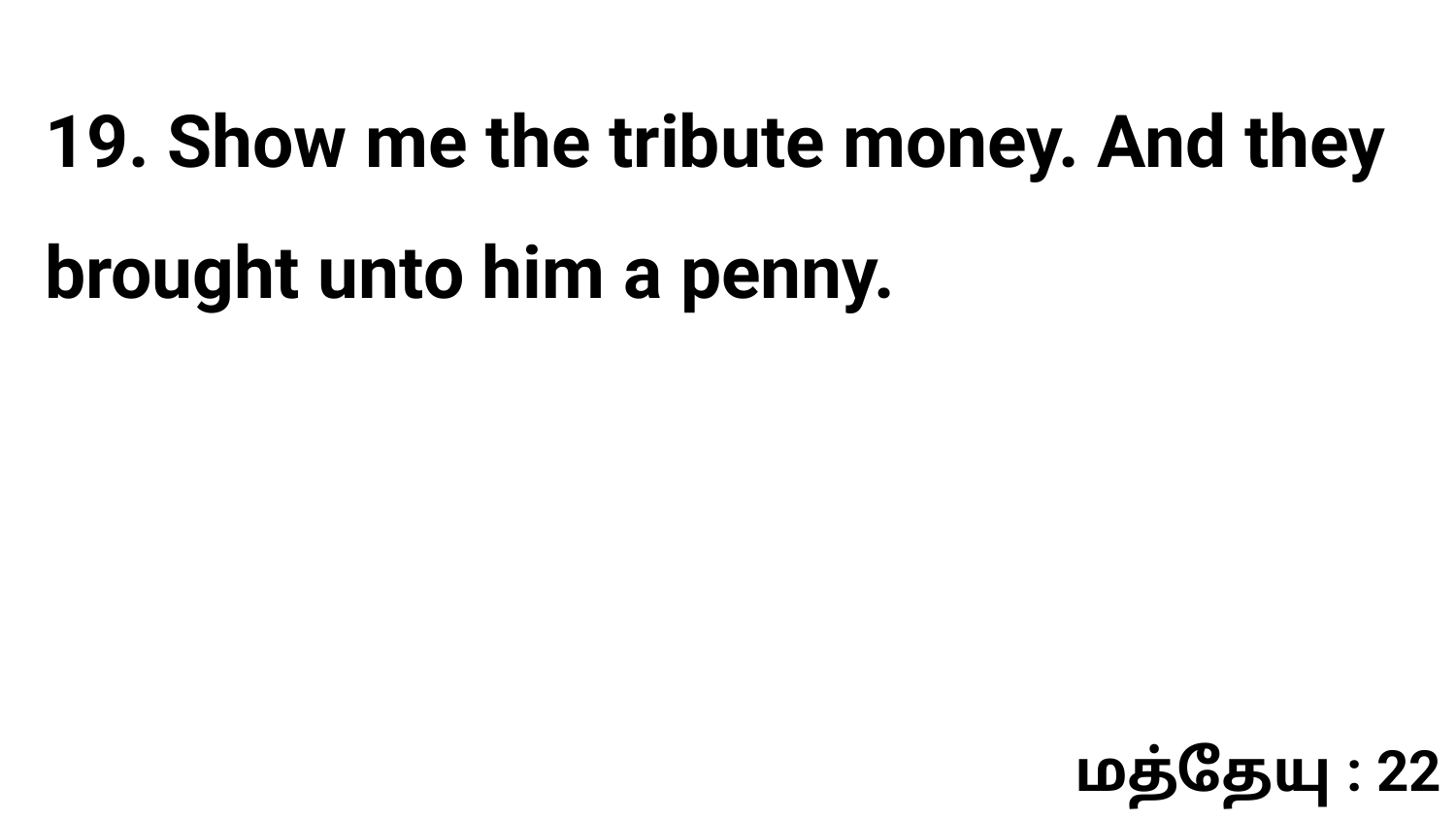

19. Show me the tribute money. And they brought unto him a penny.
மத்தேயு : 22